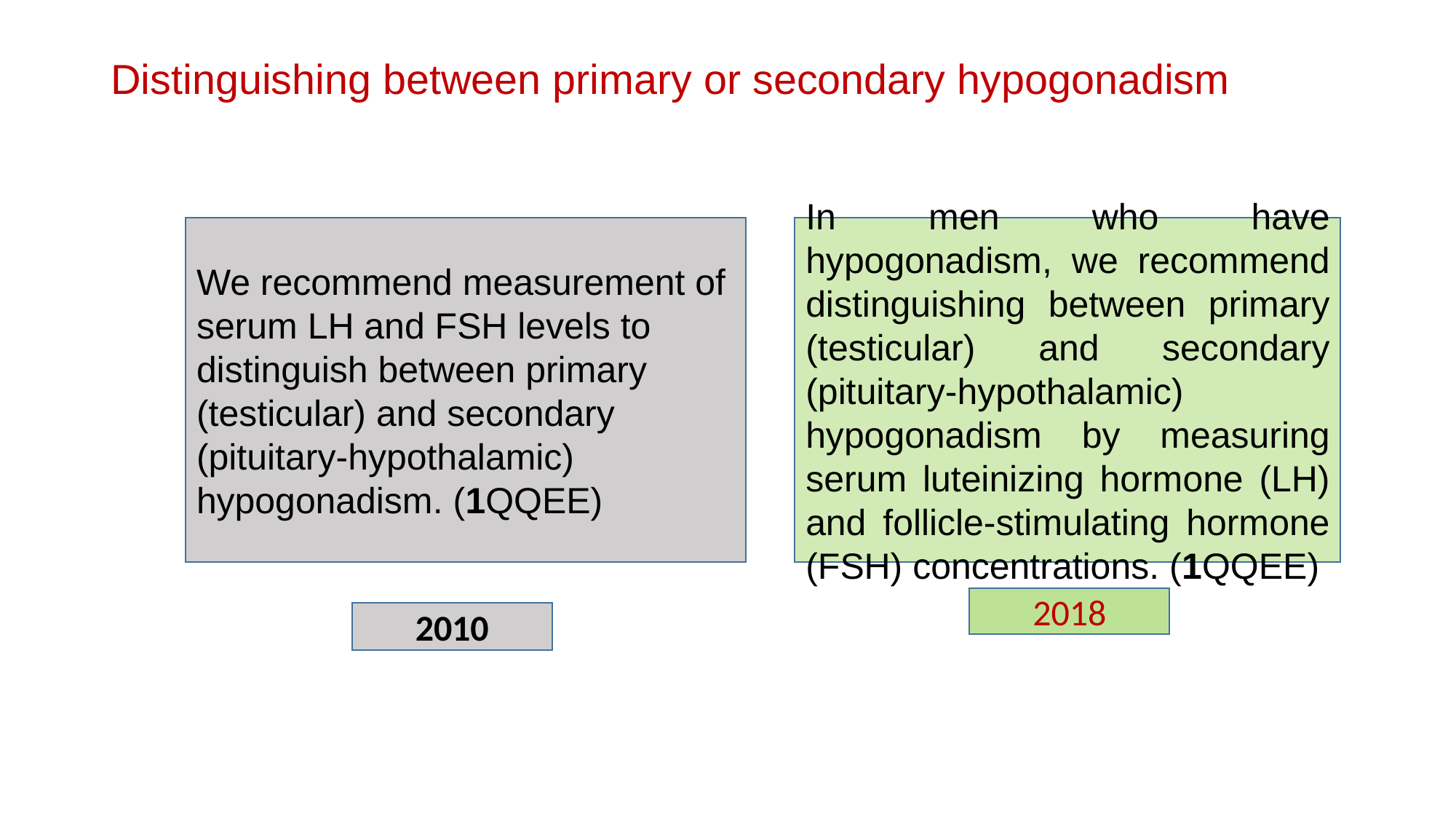

# Distinguishing between primary or secondary hypogonadism

We recommend measurement of serum LH and FSH levels to distinguish between primary (testicular) and secondary (pituitary-hypothalamic) hypogonadism. (1QQEE)

In men who have hypogonadism, we recommend distinguishing between primary (testicular) and secondary (pituitary-hypothalamic) hypogonadism by measuring serum luteinizing hormone (LH) and follicle-stimulating hormone (FSH) concentrations. (1QQEE)

2018
2010